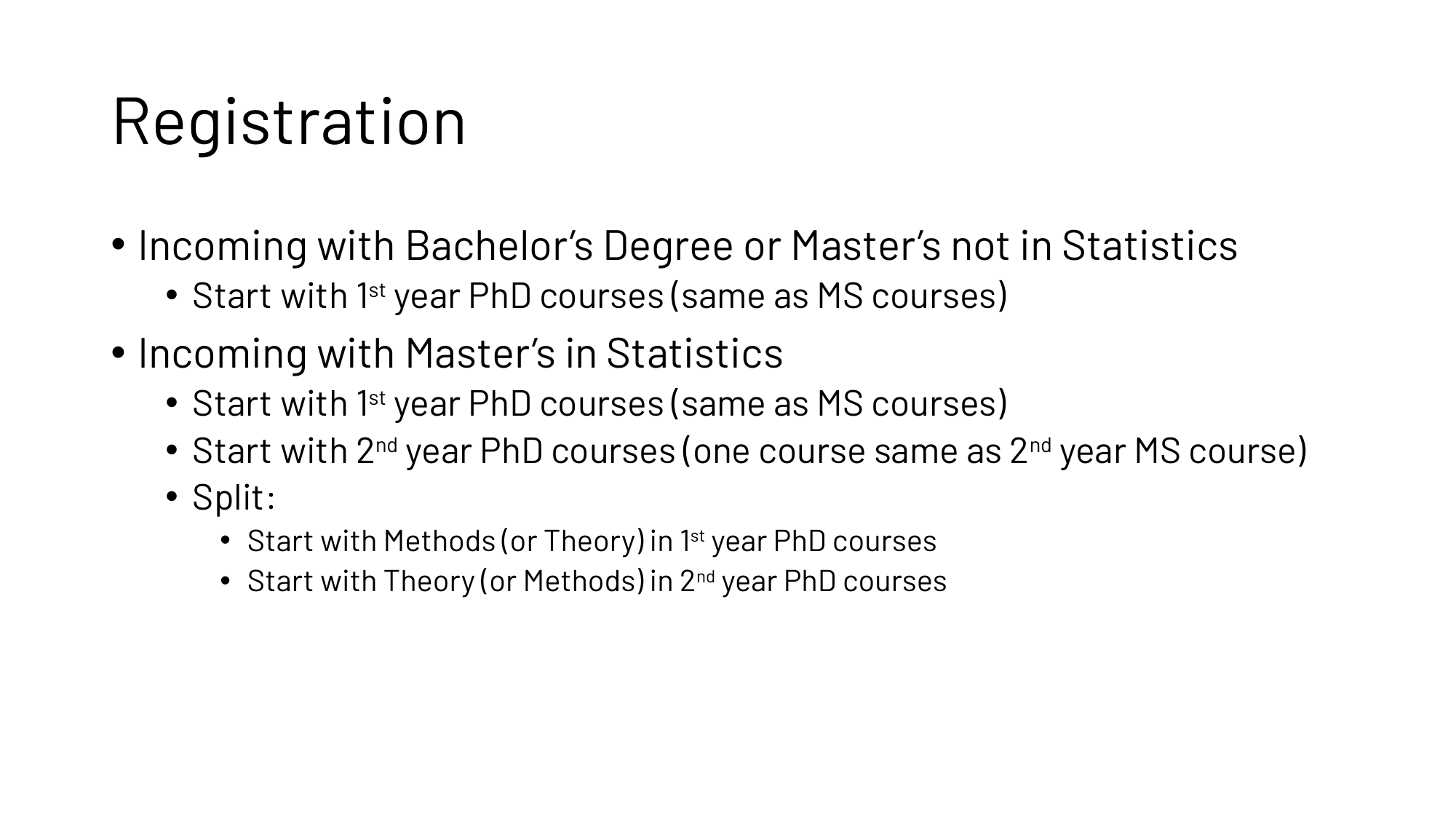

# Registration
Incoming with Bachelor’s Degree or Master’s not in Statistics
Start with 1st year PhD courses (same as MS courses)
Incoming with Master’s in Statistics
Start with 1st year PhD courses (same as MS courses)
Start with 2nd year PhD courses (one course same as 2nd year MS course)
Split:
Start with Methods (or Theory) in 1st year PhD courses
Start with Theory (or Methods) in 2nd year PhD courses